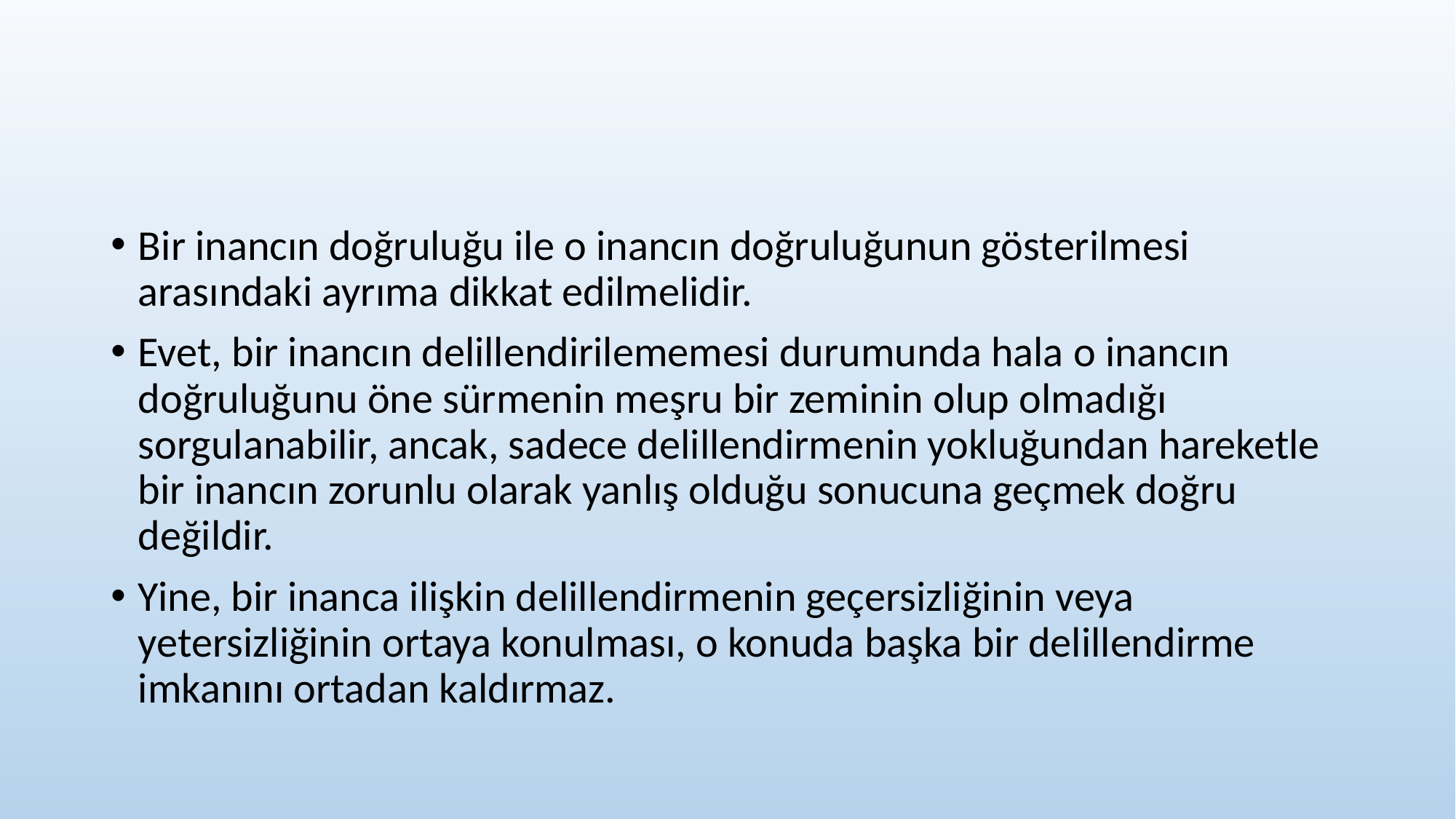

#
Bir inancın doğruluğu ile o inancın doğruluğunun gösterilmesi arasındaki ayrıma dikkat edilmelidir.
Evet, bir inancın delillendirilememesi durumunda hala o inancın doğruluğunu öne sürmenin meşru bir zeminin olup olmadığı sorgulanabilir, ancak, sadece delillendirmenin yokluğundan hareketle bir inancın zorunlu olarak yanlış olduğu sonucuna geçmek doğru değildir.
Yine, bir inanca ilişkin delillendirmenin geçersizliğinin veya yetersizliğinin ortaya konulması, o konuda başka bir delillendirme imkanını ortadan kaldırmaz.